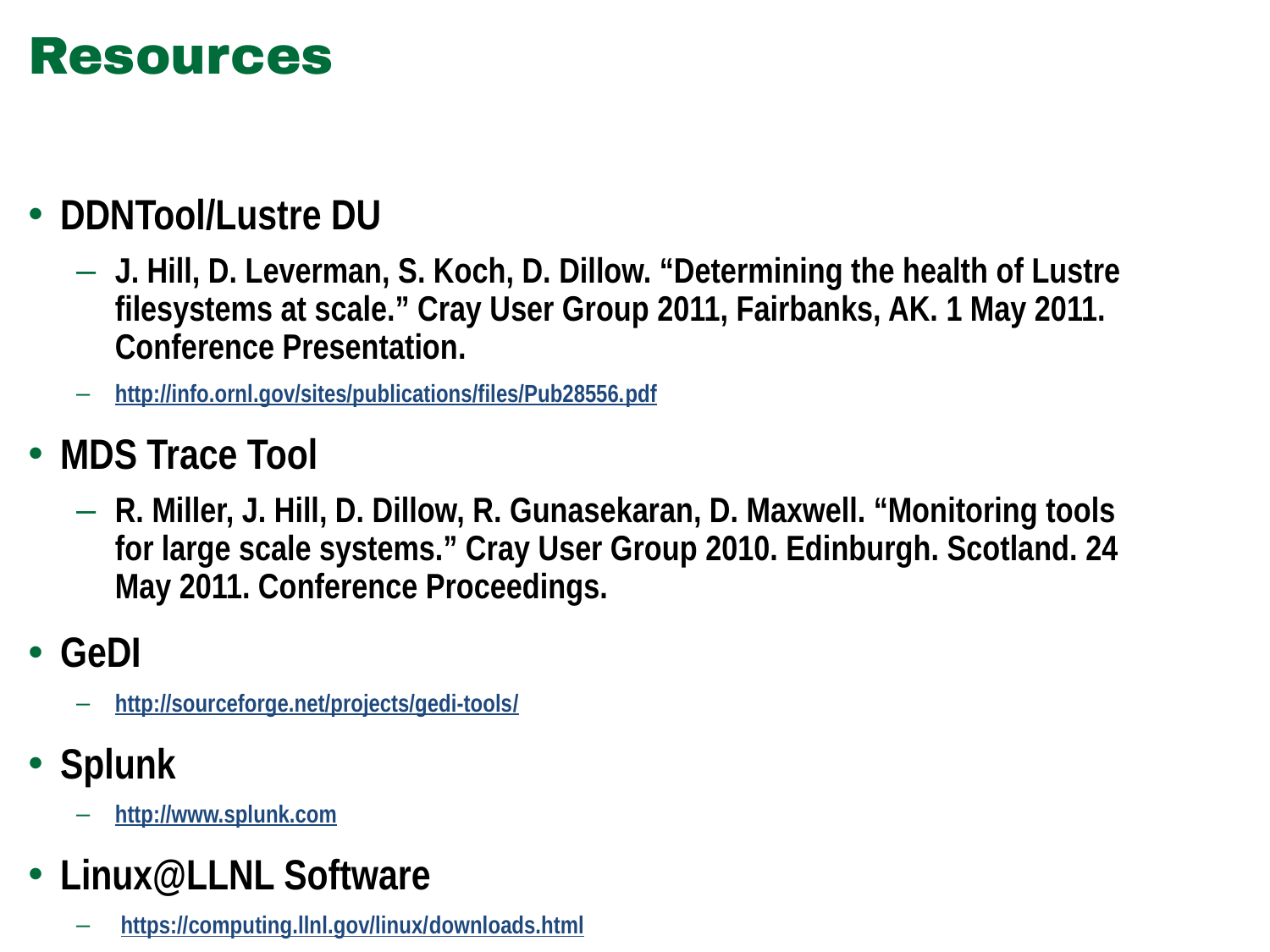

# Resources
DDNTool/Lustre DU
J. Hill, D. Leverman, S. Koch, D. Dillow. “Determining the health of Lustre filesystems at scale.” Cray User Group 2011, Fairbanks, AK. 1 May 2011. Conference Presentation.
http://info.ornl.gov/sites/publications/files/Pub28556.pdf
MDS Trace Tool
R. Miller, J. Hill, D. Dillow, R. Gunasekaran, D. Maxwell. “Monitoring tools for large scale systems.” Cray User Group 2010. Edinburgh. Scotland. 24 May 2011. Conference Proceedings.
GeDI
http://sourceforge.net/projects/gedi-tools/
Splunk
http://www.splunk.com
Linux@LLNL Software
 https://computing.llnl.gov/linux/downloads.html